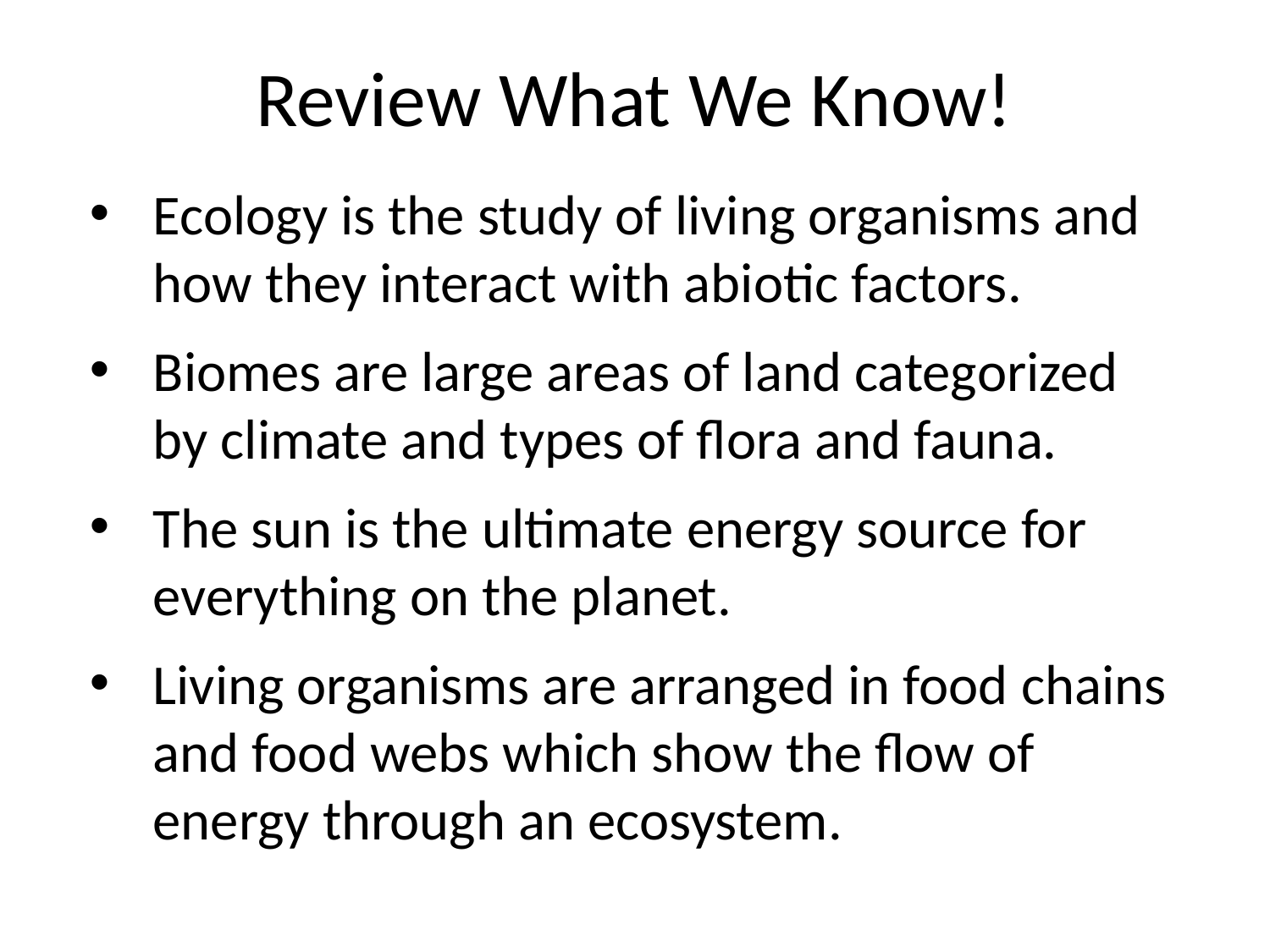

Review What We Know!
Ecology is the study of living organisms and how they interact with abiotic factors.
Biomes are large areas of land categorized by climate and types of flora and fauna.
The sun is the ultimate energy source for everything on the planet.
Living organisms are arranged in food chains and food webs which show the flow of energy through an ecosystem.